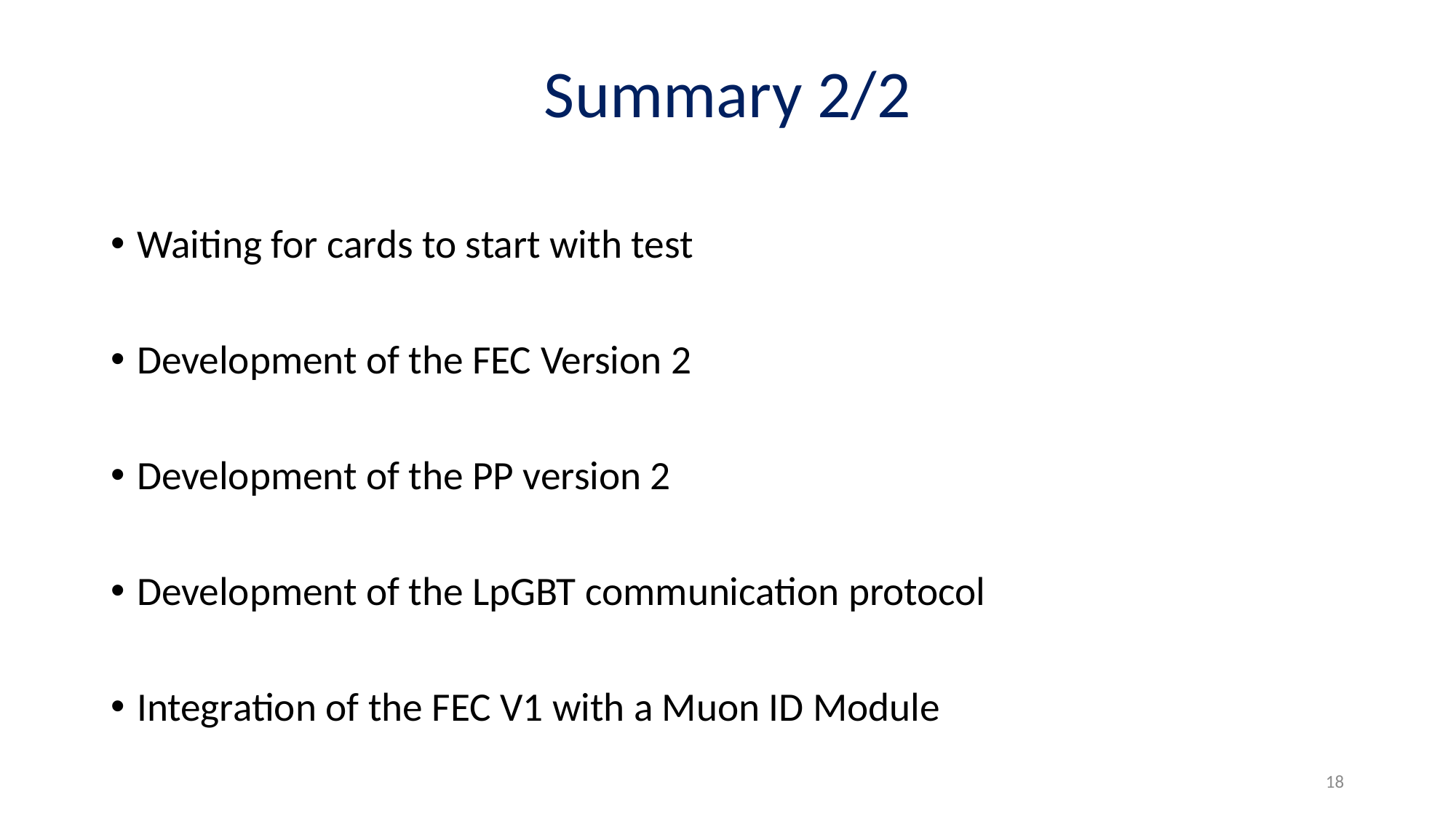

# Summary 2/2
Waiting for cards to start with test

Development of the FEC Version 2

Development of the PP version 2

Development of the LpGBT communication protocol

Integration of the FEC V1 with a Muon ID Module

18